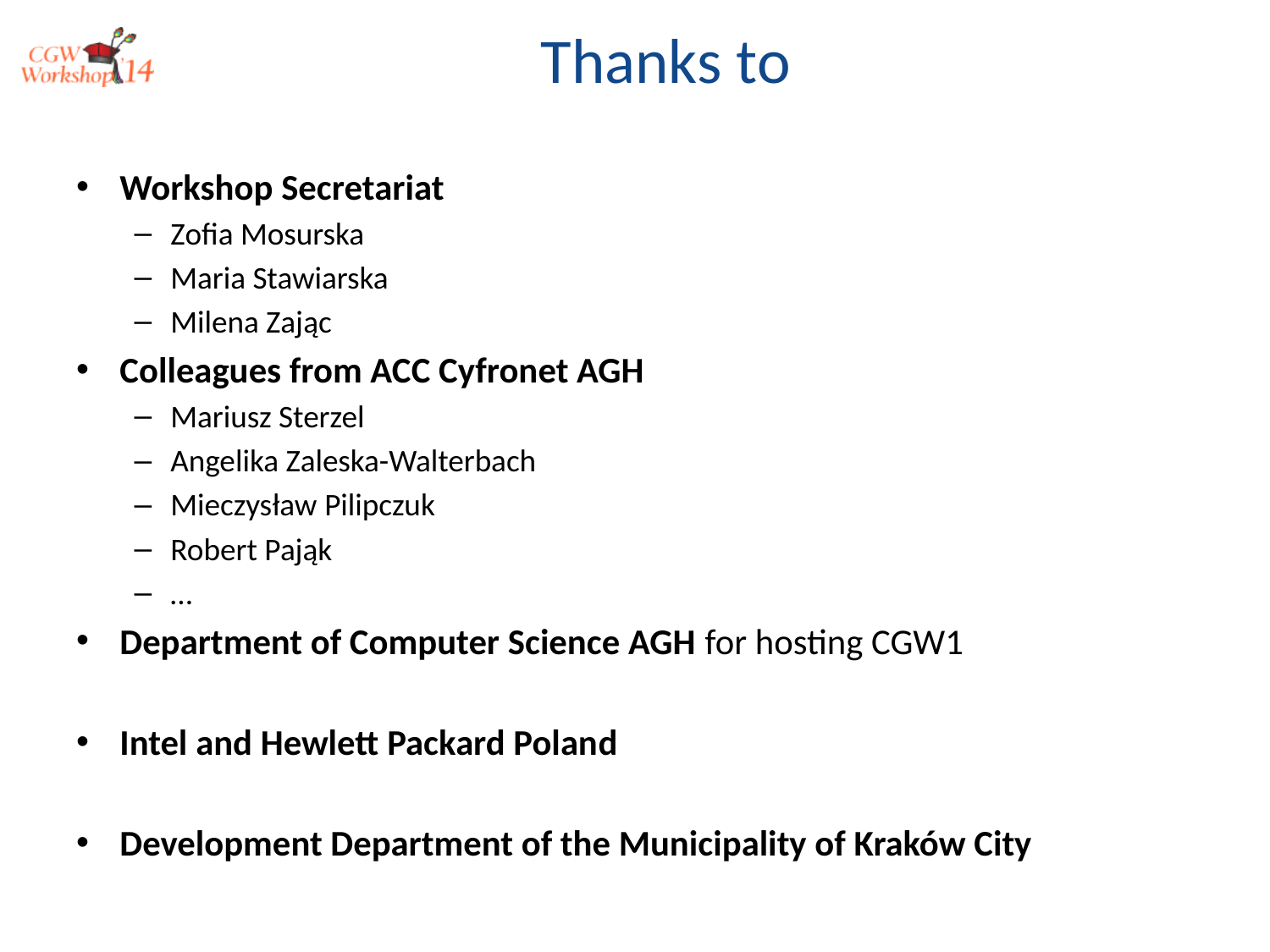

Thanks to
Workshop Secretariat
Zofia Mosurska
Maria Stawiarska
Milena Zając
Colleagues from ACC Cyfronet AGH
Mariusz Sterzel
Angelika Zaleska-Walterbach
Mieczysław Pilipczuk
Robert Pająk
…
Department of Computer Science AGH for hosting CGW1

Intel and Hewlett Packard Poland

Development Department of the Municipality of Kraków City